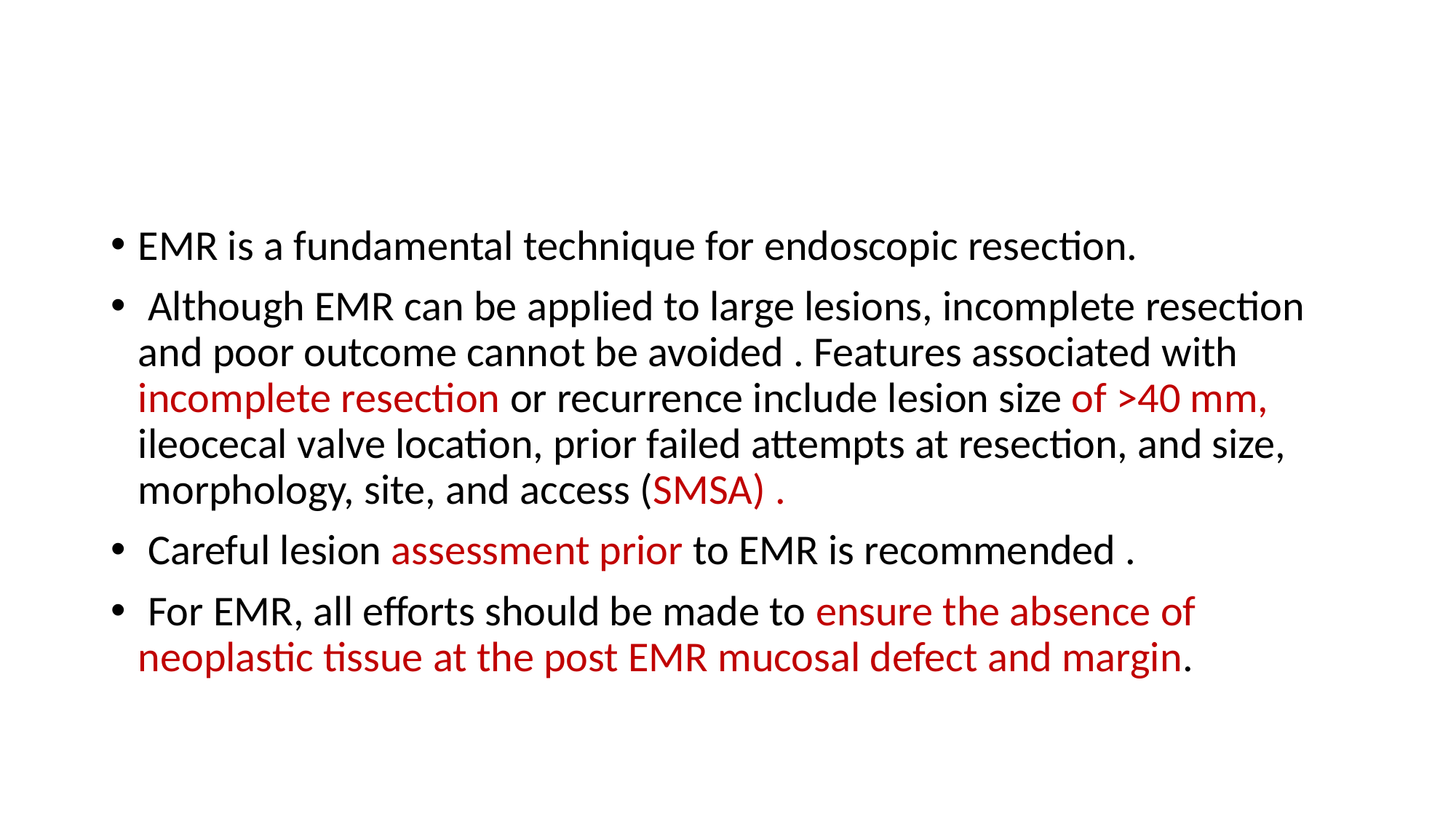

#
EMR is a fundamental technique for endoscopic resection.
 Although EMR can be applied to large lesions, incomplete resection and poor outcome cannot be avoided . Features associated with incomplete resection or recurrence include lesion size of >40 mm, ileocecal valve location, prior failed attempts at resection, and size, morphology, site, and access (SMSA) .
 Careful lesion assessment prior to EMR is recommended .
 For EMR, all efforts should be made to ensure the absence of neoplastic tissue at the post EMR mucosal defect and margin.